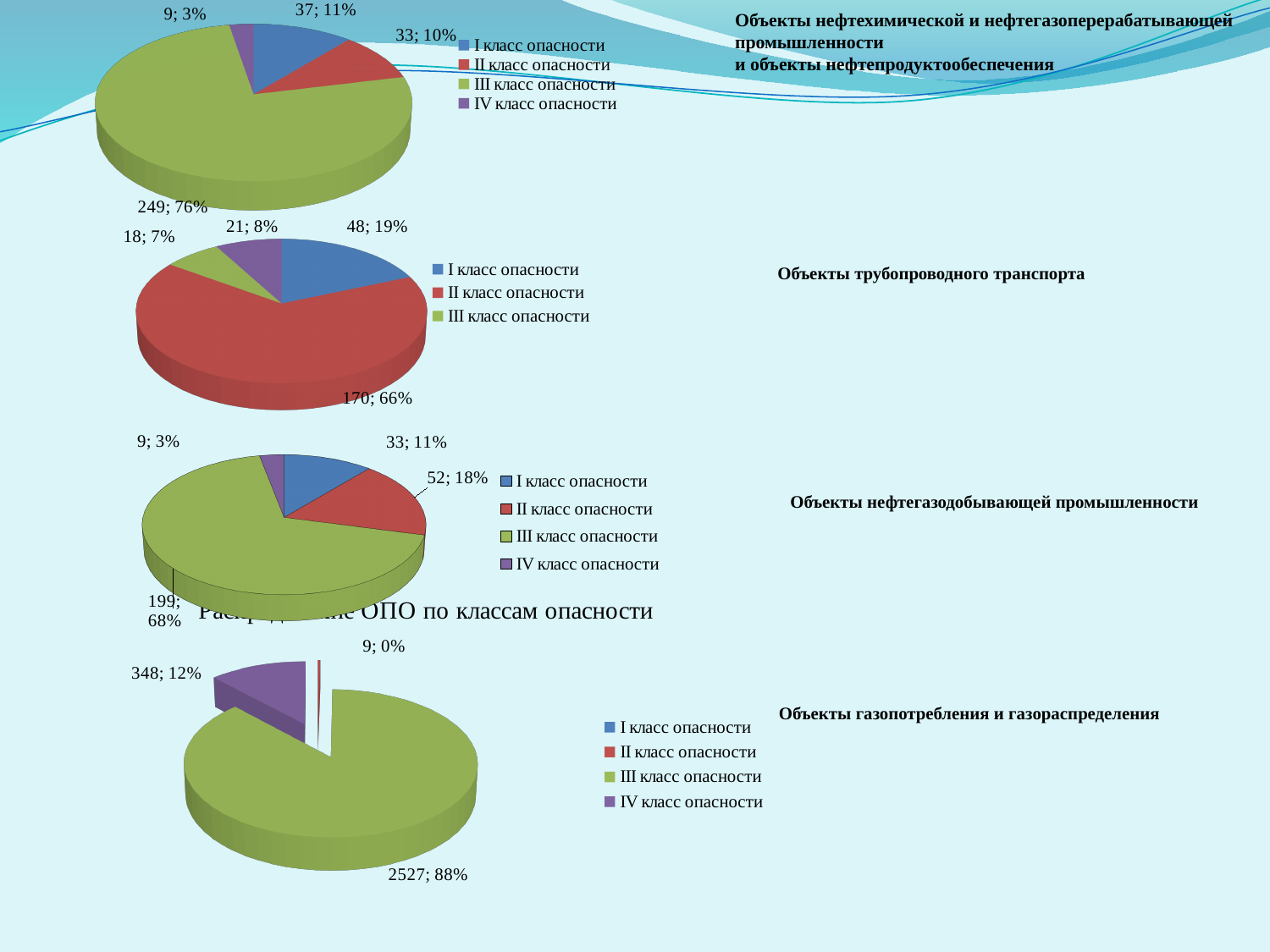

[unsupported chart]

Объекты нефтехимической и нефтегазоперерабатывающей промышленности
и объекты нефтепродуктообеспечения
#

[unsupported chart]

Объекты трубопроводного транспорта

[unsupported chart]

Объекты нефтегазодобывающей промышленности

[unsupported chart]

[unsupported chart]

Объекты газопотребления и газораспределения